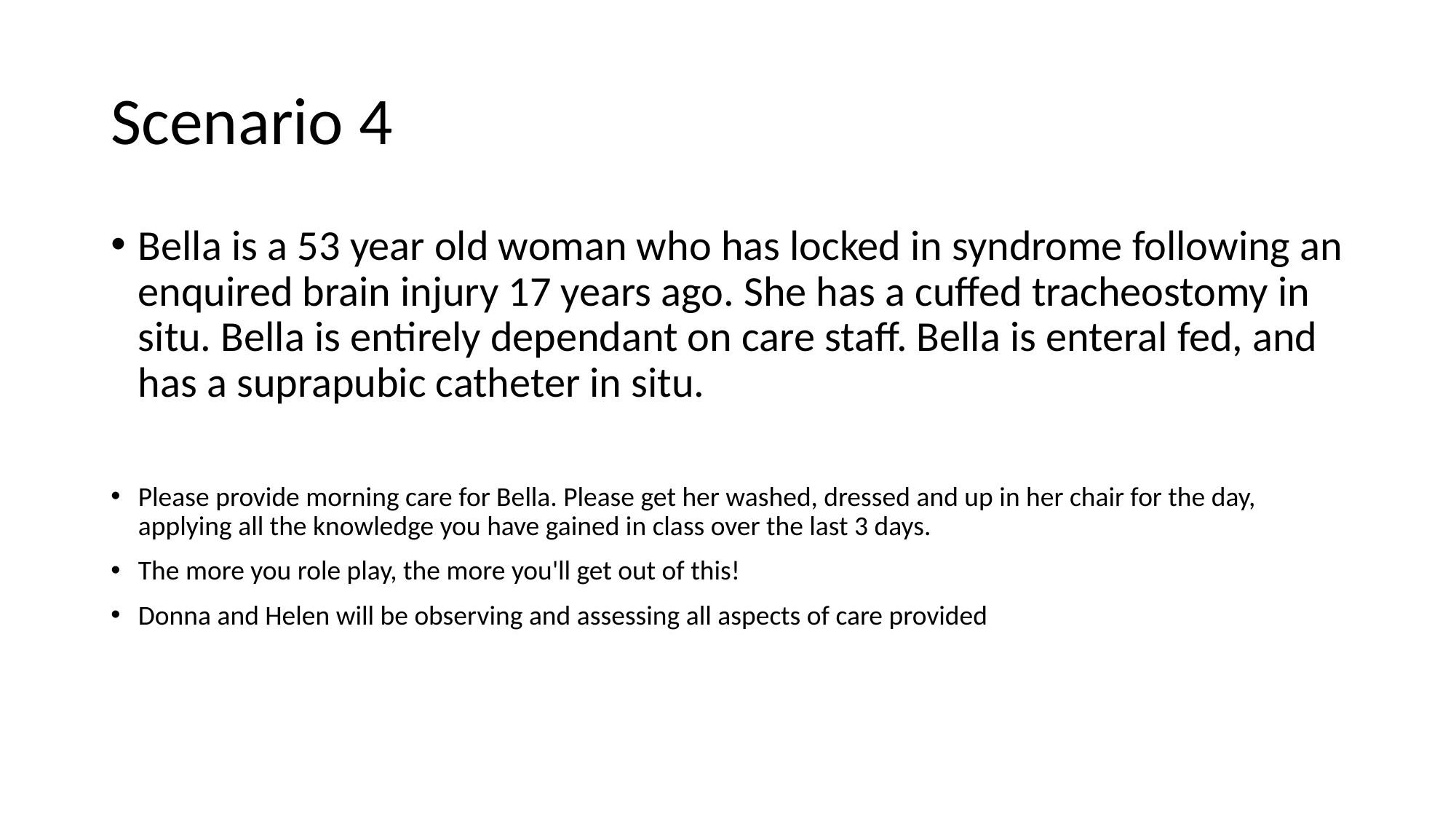

# Scenario 4
Bella is a 53 year old woman who has locked in syndrome following an enquired brain injury 17 years ago. She has a cuffed tracheostomy in situ. Bella is entirely dependant on care staff. Bella is enteral fed, and has a suprapubic catheter in situ.

Please provide morning care for Bella. Please get her washed, dressed and up in her chair for the day, applying all the knowledge you have gained in class over the last 3 days.
The more you role play, the more you'll get out of this!
Donna and Helen will be observing and assessing all aspects of care provided